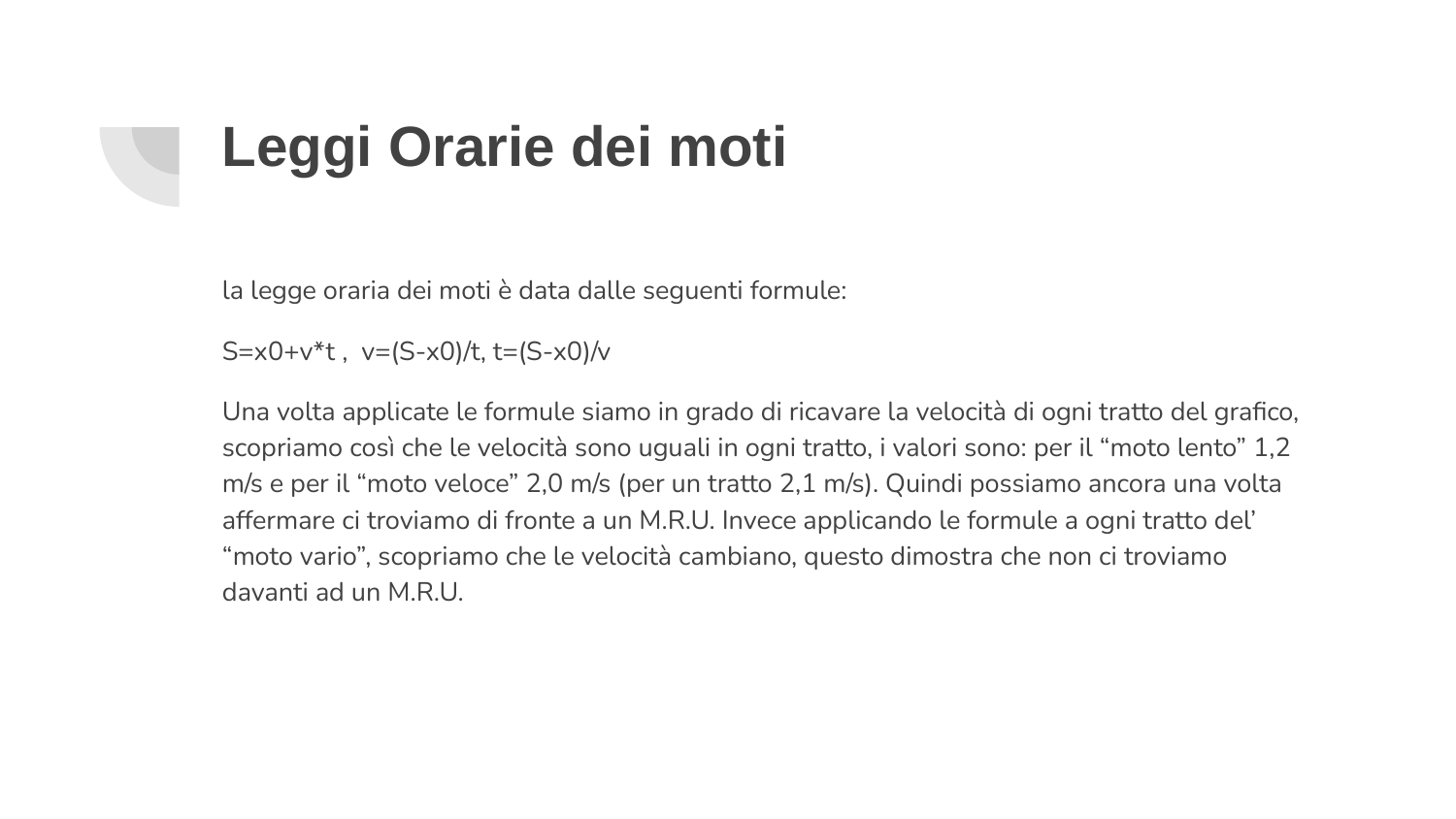

# Leggi Orarie dei moti
la legge oraria dei moti è data dalle seguenti formule:
S=x0+v*t ,  v=(S-x0)/t, t=(S-x0)/v
Una volta applicate le formule siamo in grado di ricavare la velocità di ogni tratto del grafico, scopriamo così che le velocità sono uguali in ogni tratto, i valori sono: per il “moto lento” 1,2 m/s e per il “moto veloce” 2,0 m/s (per un tratto 2,1 m/s). Quindi possiamo ancora una volta affermare ci troviamo di fronte a un M.R.U. Invece applicando le formule a ogni tratto del’ “moto vario”, scopriamo che le velocità cambiano, questo dimostra che non ci troviamo davanti ad un M.R.U.